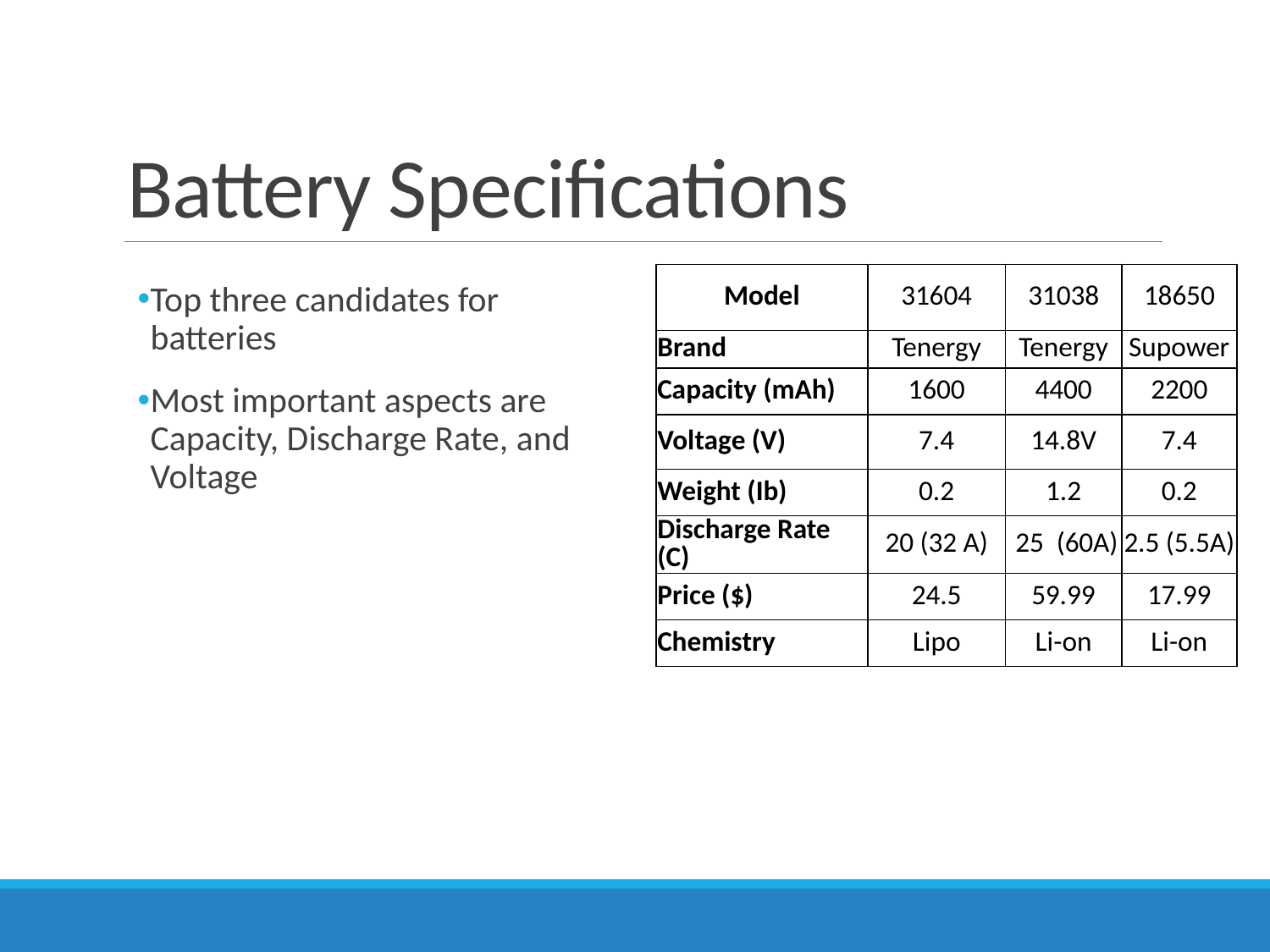

# Battery Specifications

| Model | 31604 | 31038 | 18650 |
| --- | --- | --- | --- |
| Brand | Tenergy | Tenergy | Supower |
| Capacity (mAh) | 1600 | 4400 | 2200 |
| Voltage (V) | 7.4 | 14.8V | 7.4 |
| Weight (Ib) | 0.2 | 1.2 | 0.2 |
| Discharge Rate (C) | 20 (32 A) | 25 (60A) | 2.5 (5.5A) |
| Price ($) | 24.5 | 59.99 | 17.99 |
| Chemistry | Lipo | Li-on | Li-on |
Top three candidates for batteries
Most important aspects are Capacity, Discharge Rate, and Voltage
|  |
| --- |